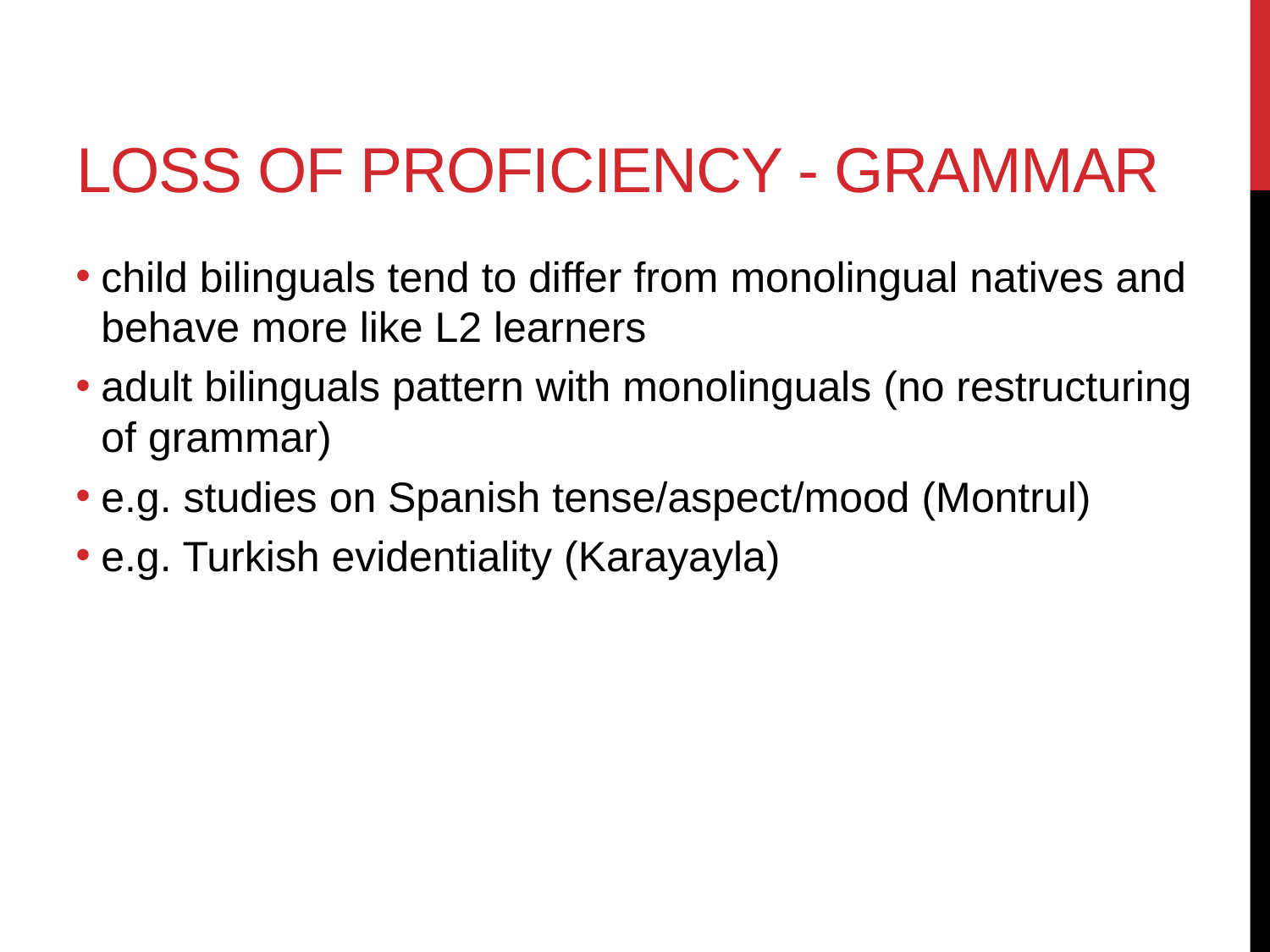

loss of proficiency - grammar
child bilinguals tend to differ from monolingual natives and behave more like L2 learners
adult bilinguals pattern with monolinguals (no restructuring of grammar)
e.g. studies on Spanish tense/aspect/mood (Montrul)
e.g. Turkish evidentiality (Karayayla)